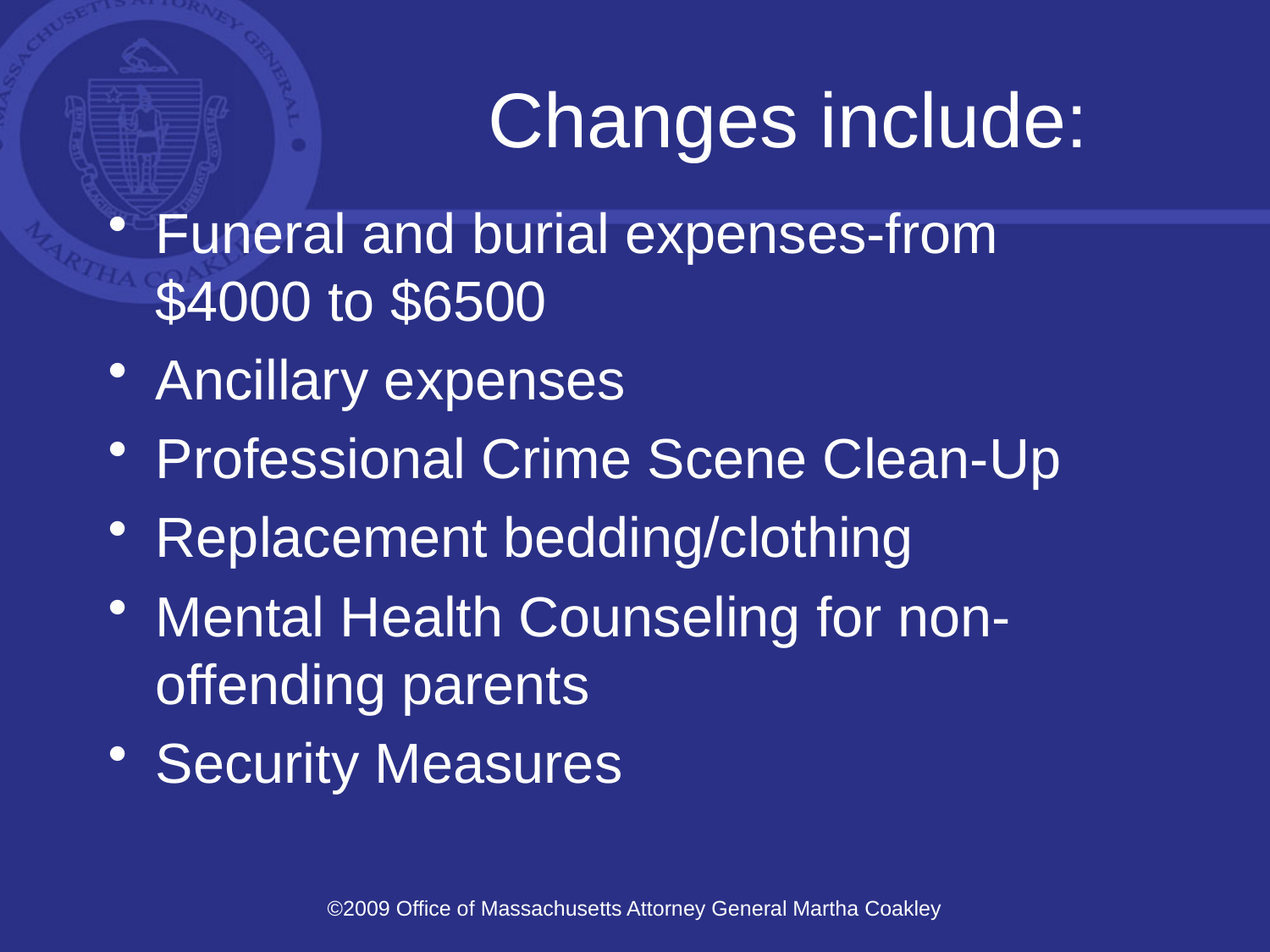

# Changes include:
Funeral and burial expenses-from $4000 to $6500
Ancillary expenses
Professional Crime Scene Clean-Up
Replacement bedding/clothing
Mental Health Counseling for non-offending parents
Security Measures

©2009 Office of Massachusetts Attorney General Martha Coakley